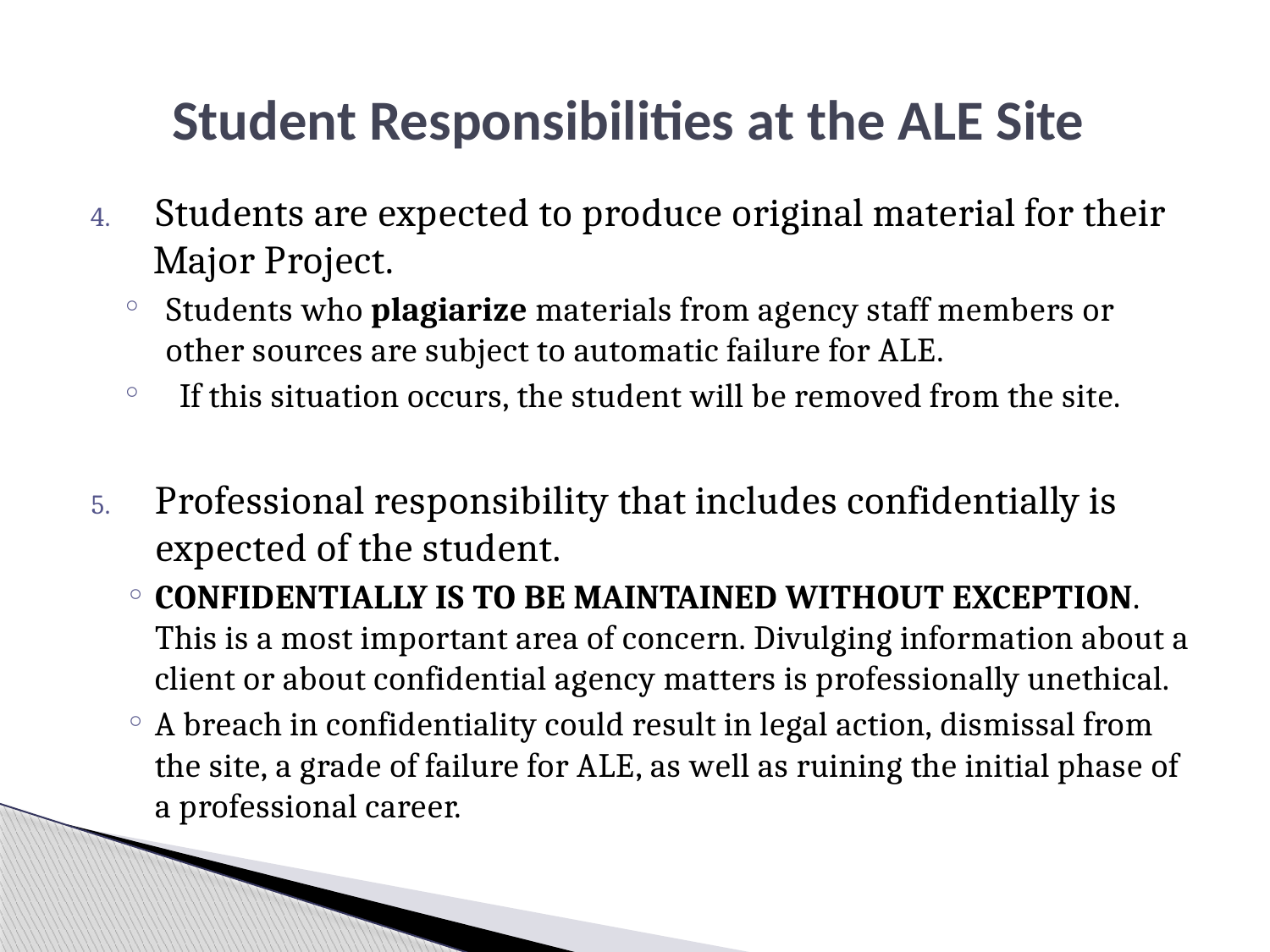

# Student Responsibilities at the ALE Site
Students are expected to produce original material for their Major Project.
Students who plagiarize materials from agency staff members or other sources are subject to automatic failure for ALE.
If this situation occurs, the student will be removed from the site.

Professional responsibility that includes confidentially is expected of the student.
CONFIDENTIALLY IS TO BE MAINTAINED WITHOUT EXCEPTION. This is a most important area of concern. Divulging information about a client or about confidential agency matters is professionally unethical.
A breach in confidentiality could result in legal action, dismissal from the site, a grade of failure for ALE, as well as ruining the initial phase of a professional career.